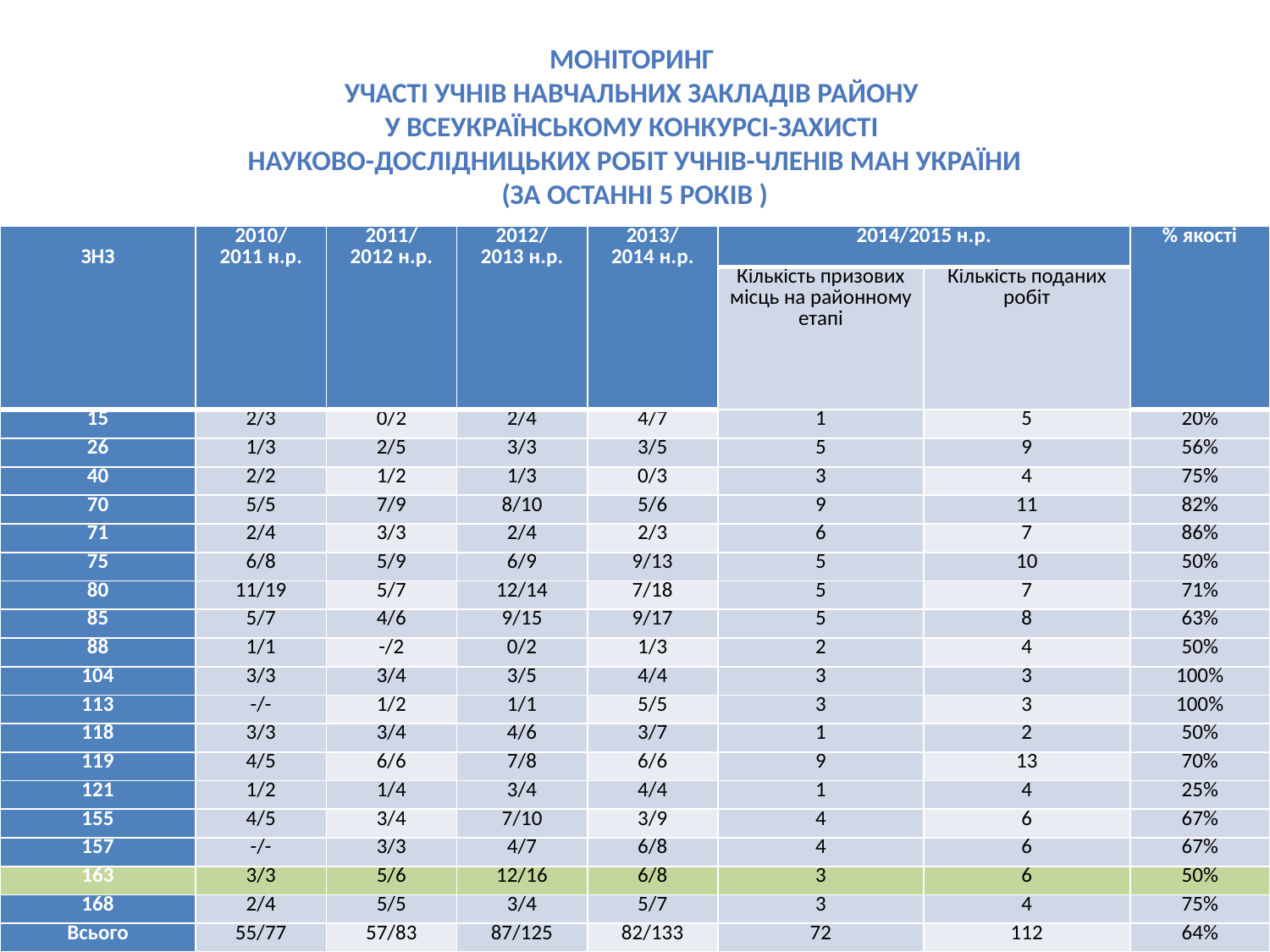

# Моніторинг участі учнів навчальних закладів району у Всеукраїнському конкурсі-захисті науково-дослідницьких робіт учнів-членів МАН України (за останні 5 років )
| ЗНЗ | 2010/ 2011 н.р. | 2011/ 2012 н.р. | 2012/ 2013 н.р. | 2013/ 2014 н.р. | 2014/2015 н.р. |  | % якості |
| --- | --- | --- | --- | --- | --- | --- | --- |
|  |  |  |  |  | Кількість призових місць на районному етапі | Кількість поданих робіт |  |
| 15 | 2/3 | 0/2 | 2/4 | 4/7 | 1 | 5 | 20% |
| 26 | 1/3 | 2/5 | 3/3 | 3/5 | 5 | 9 | 56% |
| 40 | 2/2 | 1/2 | 1/3 | 0/3 | 3 | 4 | 75% |
| 70 | 5/5 | 7/9 | 8/10 | 5/6 | 9 | 11 | 82% |
| 71 | 2/4 | 3/3 | 2/4 | 2/3 | 6 | 7 | 86% |
| 75 | 6/8 | 5/9 | 6/9 | 9/13 | 5 | 10 | 50% |
| 80 | 11/19 | 5/7 | 12/14 | 7/18 | 5 | 7 | 71% |
| 85 | 5/7 | 4/6 | 9/15 | 9/17 | 5 | 8 | 63% |
| 88 | 1/1 | -/2 | 0/2 | 1/3 | 2 | 4 | 50% |
| 104 | 3/3 | 3/4 | 3/5 | 4/4 | 3 | 3 | 100% |
| 113 | -/- | 1/2 | 1/1 | 5/5 | 3 | 3 | 100% |
| 118 | 3/3 | 3/4 | 4/6 | 3/7 | 1 | 2 | 50% |
| 119 | 4/5 | 6/6 | 7/8 | 6/6 | 9 | 13 | 70% |
| 121 | 1/2 | 1/4 | 3/4 | 4/4 | 1 | 4 | 25% |
| 155 | 4/5 | 3/4 | 7/10 | 3/9 | 4 | 6 | 67% |
| 157 | -/- | 3/3 | 4/7 | 6/8 | 4 | 6 | 67% |
| 163 | 3/3 | 5/6 | 12/16 | 6/8 | 3 | 6 | 50% |
| 168 | 2/4 | 5/5 | 3/4 | 5/7 | 3 | 4 | 75% |
| Всього | 55/77 | 57/83 | 87/125 | 82/133 | 72 | 112 | 64% |